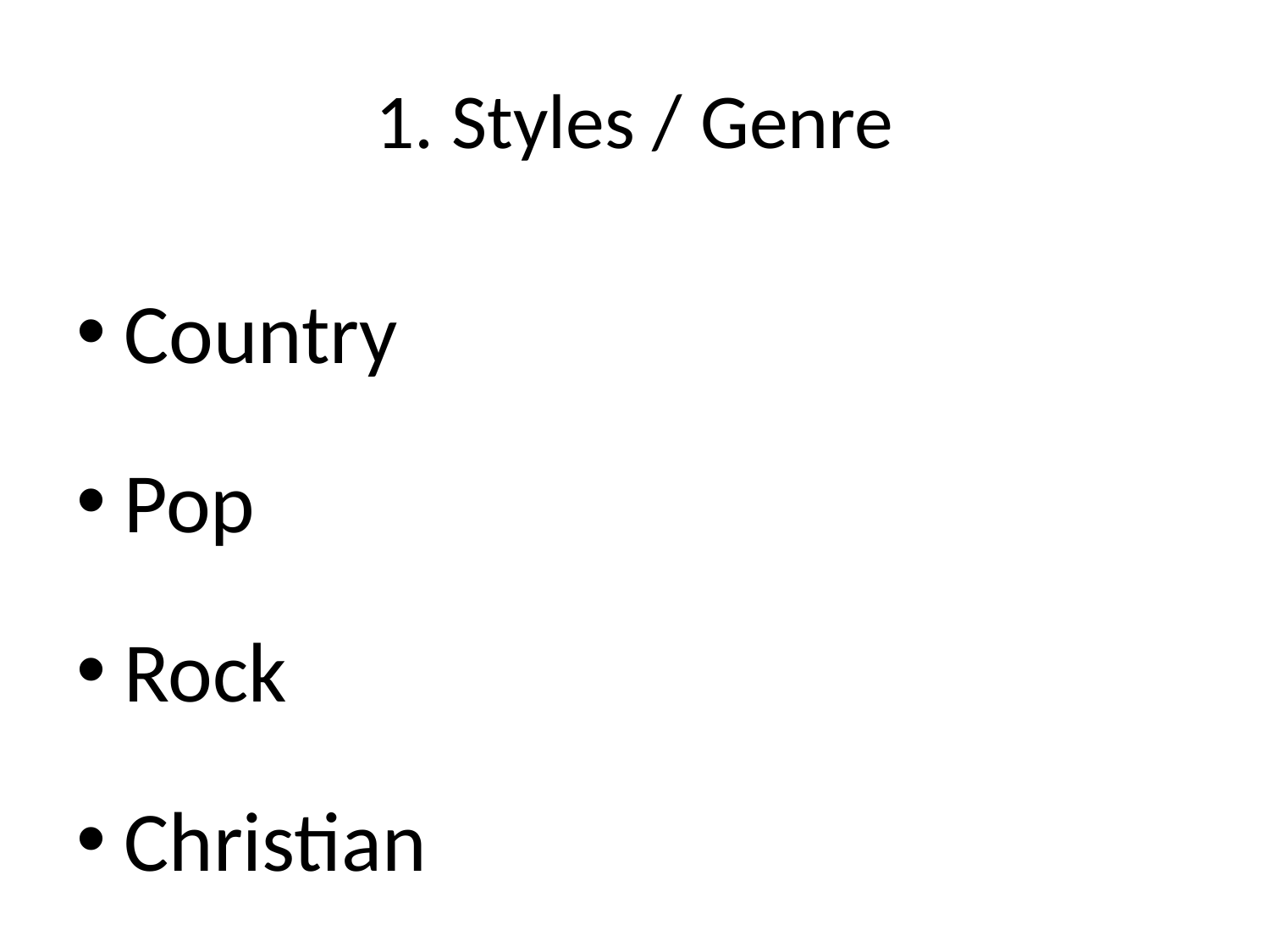

# 1. Styles / Genre
Country
Pop
Rock
Christian